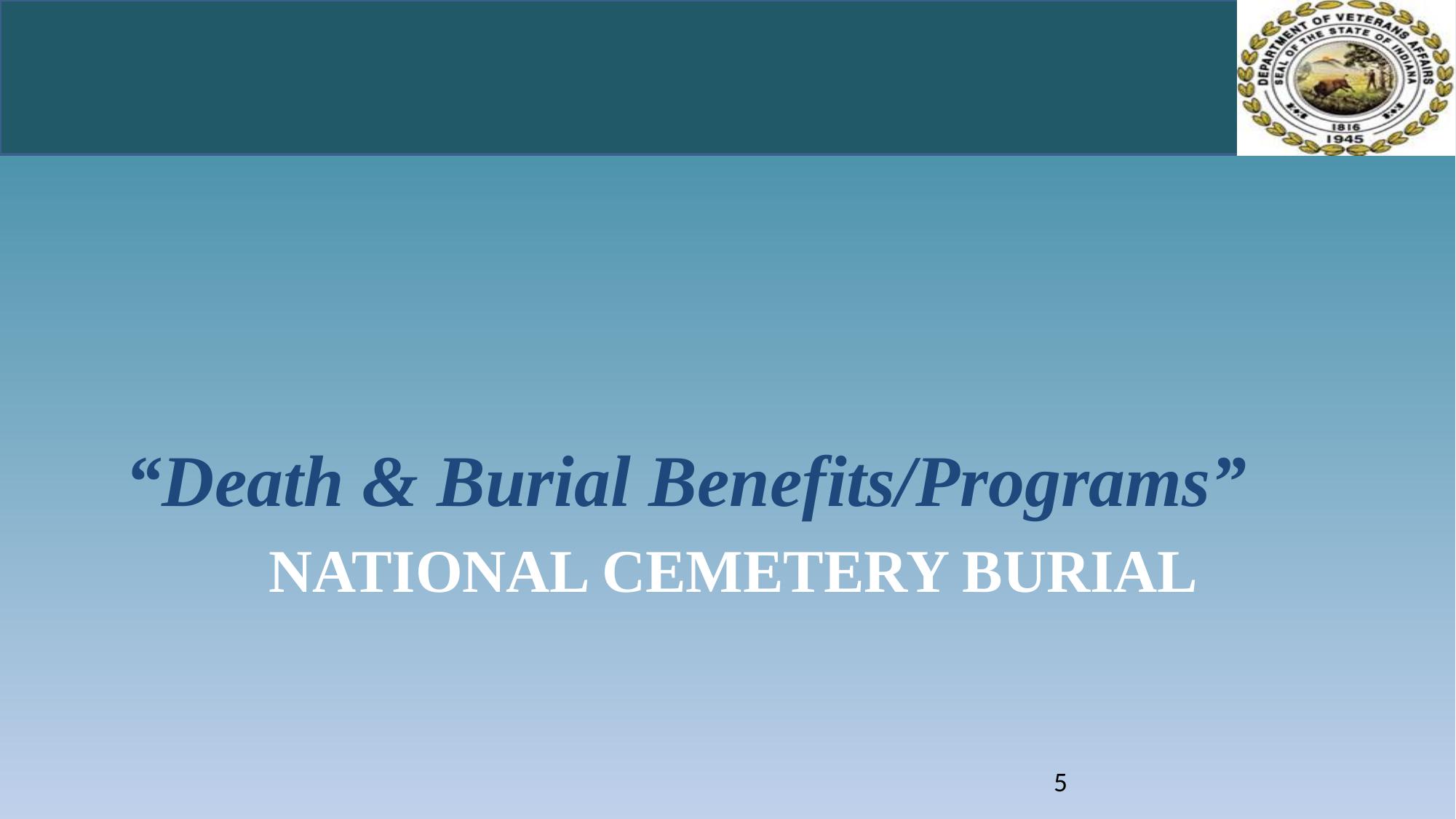

“Death & Burial Benefits/Programs”
# National Cemetery Burial
5